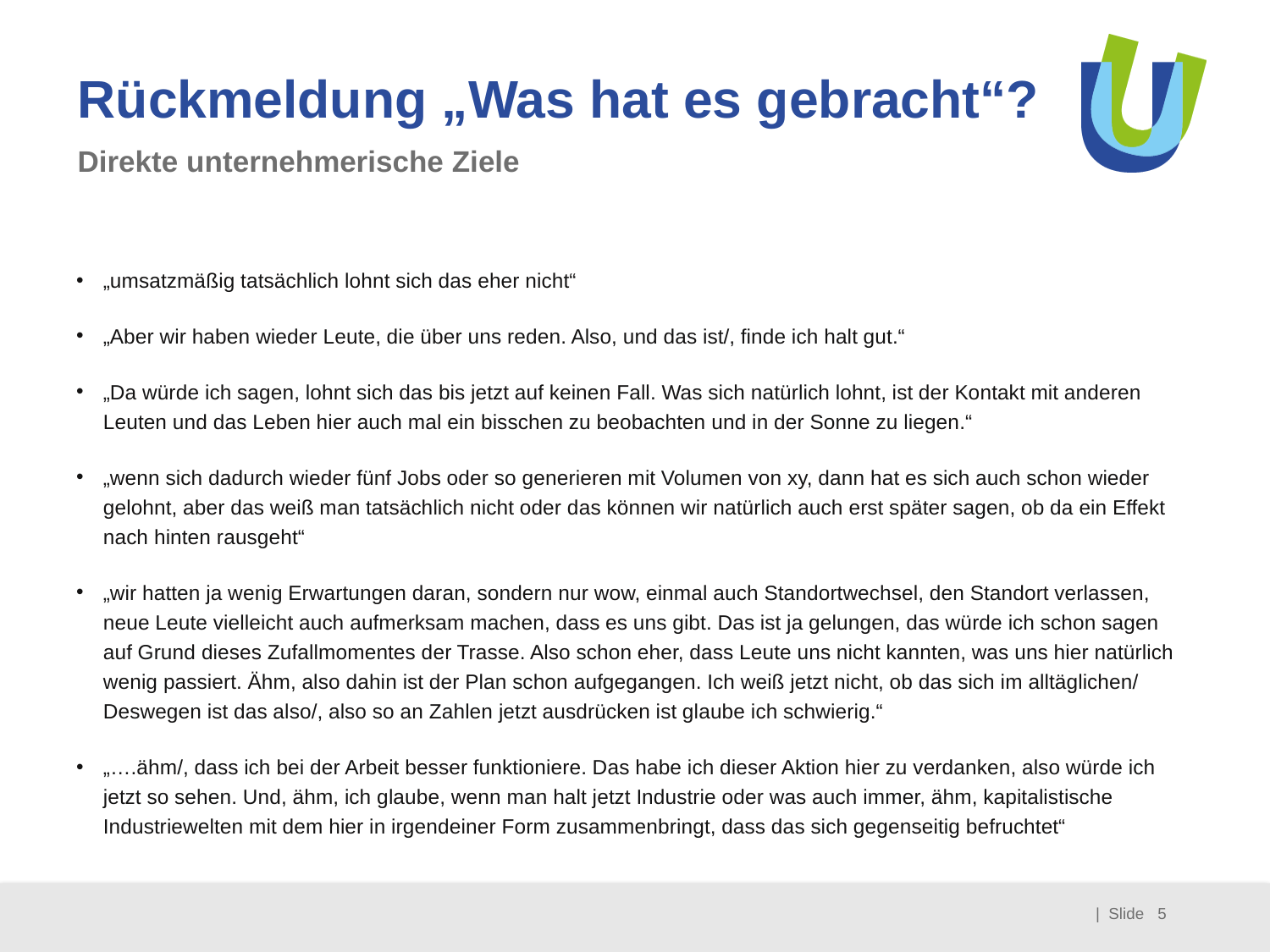

# Rückmeldung „Was hat es gebracht“?
Direkte unternehmerische Ziele
„umsatzmäßig tatsächlich lohnt sich das eher nicht“
„Aber wir haben wieder Leute, die über uns reden. Also, und das ist/, finde ich halt gut.“
„Da würde ich sagen, lohnt sich das bis jetzt auf keinen Fall. Was sich natürlich lohnt, ist der Kontakt mit anderen Leuten und das Leben hier auch mal ein bisschen zu beobachten und in der Sonne zu liegen.“
„wenn sich dadurch wieder fünf Jobs oder so generieren mit Volumen von xy, dann hat es sich auch schon wieder gelohnt, aber das weiß man tatsächlich nicht oder das können wir natürlich auch erst später sagen, ob da ein Effekt nach hinten rausgeht“
„wir hatten ja wenig Erwartungen daran, sondern nur wow, einmal auch Standortwechsel, den Standort verlassen, neue Leute vielleicht auch aufmerksam machen, dass es uns gibt. Das ist ja gelungen, das würde ich schon sagen auf Grund dieses Zufallmomentes der Trasse. Also schon eher, dass Leute uns nicht kannten, was uns hier natürlich wenig passiert. Ähm, also dahin ist der Plan schon aufgegangen. Ich weiß jetzt nicht, ob das sich im alltäglichen/ Deswegen ist das also/, also so an Zahlen jetzt ausdrücken ist glaube ich schwierig.“
„….ähm/, dass ich bei der Arbeit besser funktioniere. Das habe ich dieser Aktion hier zu verdanken, also würde ich jetzt so sehen. Und, ähm, ich glaube, wenn man halt jetzt Industrie oder was auch immer, ähm, kapitalistische Industriewelten mit dem hier in irgendeiner Form zusammenbringt, dass das sich gegenseitig befruchtet“